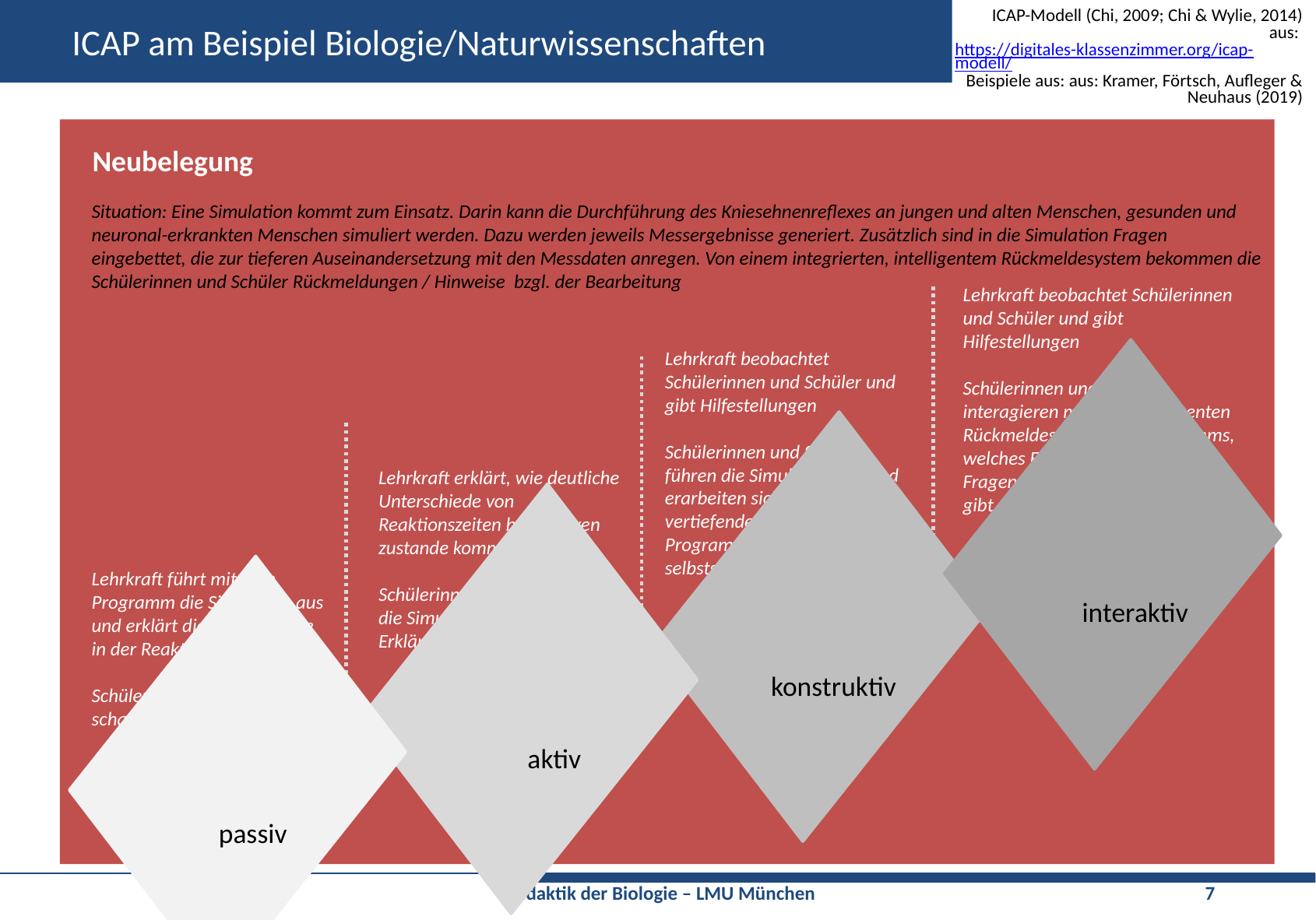

# ICAP am Beispiel Biologie/Naturwissenschaften
ICAP-Modell (Chi, 2009; Chi & Wylie, 2014)
 aus: https://digitales-klassenzimmer.org/icap-modell/
Beispiele aus: aus: Kramer, Förtsch, Aufleger & Neuhaus (2019)

Neubelegung
Situation: Eine Simulation kommt zum Einsatz. Darin kann die Durchführung des Kniesehnenreflexes an jungen und alten Menschen, gesunden und
neuronal-erkrankten Menschen simuliert werden. Dazu werden jeweils Messergebnisse generiert. Zusätzlich sind in die Simulation Fragen eingebettet, die zur tieferen Auseinandersetzung mit den Messdaten anregen. Von einem integrierten, intelligentem Rückmeldesystem bekommen die Schülerinnen und Schüler Rückmeldungen / Hinweise  bzgl. der Bearbeitung
Lehrkraft beobachtet Schülerinnen und Schüler und gibt Hilfestellungen

Schülerinnen und Schüler interagieren mit dem intelligenten Rückmeldesystem des Programms, welches Fehlerhinweise liefert, Fragen stellt und Lösungsfeedback gibt.
Lehrkraft beobachtet Schülerinnen und Schüler und gibt Hilfestellungen

Schülerinnen und Schüler führen die Simulation aus und erarbeiten sich anhand der vertiefenden Fragen aus dem Programm die Erklärung selbstständig.

Lehrkraft erklärt, wie deutliche Unterschiede von Reaktionszeiten bei Reflexen zustande kommen können

Schülerinnen und Schüler führen die Simulation aus und notieren Erklärungen.

Lehrkraft führt mit dem Programm die Simulation aus und erklärt die Unterschiede in der Reaktionszeit.

Schülerinnen und Schüler schauen zu.

interaktiv

konstruktiv
aktiv
passiv